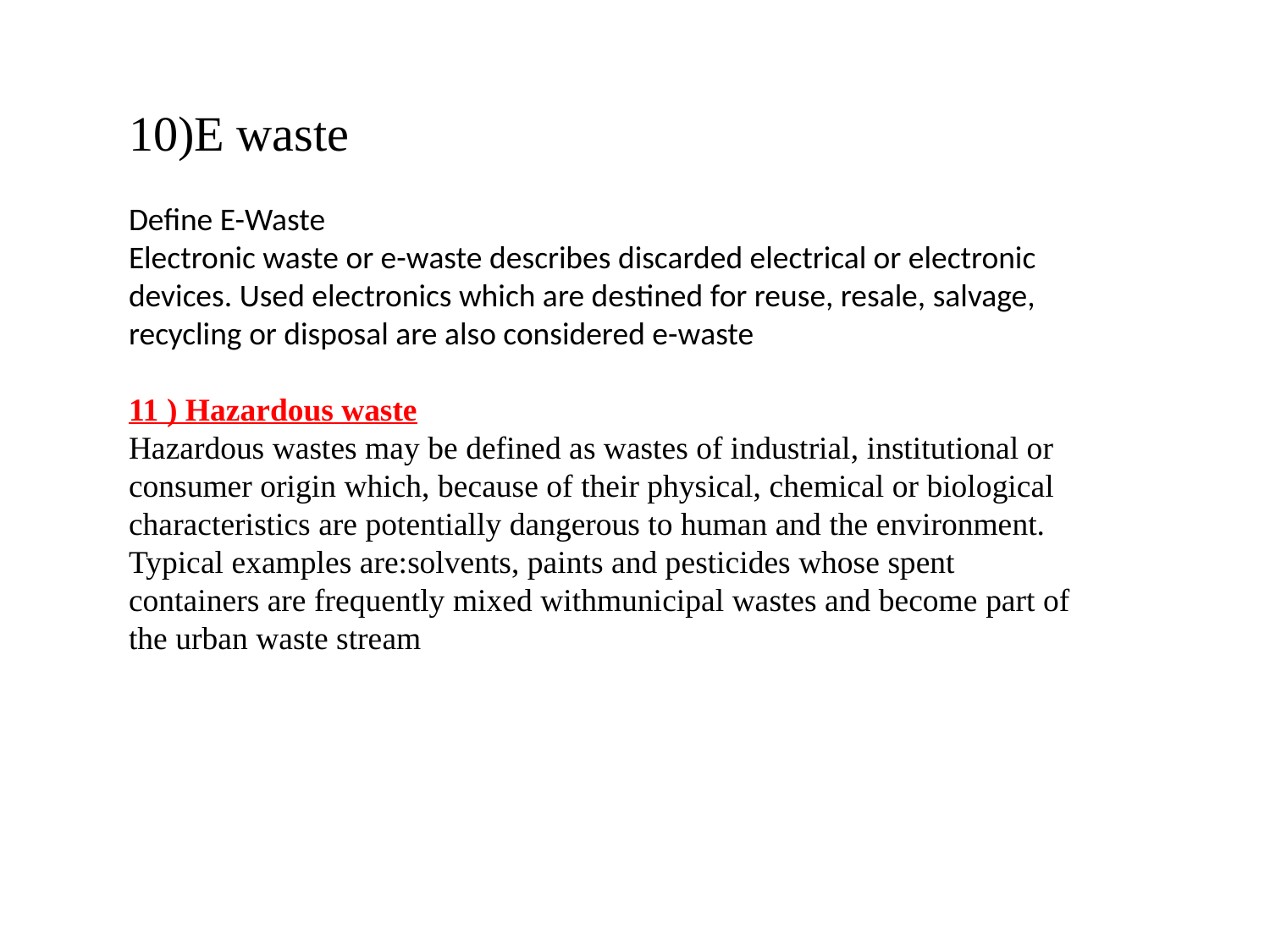

10)E waste

Define E-Waste
Electronic waste or e-waste describes discarded electrical or electronic devices. Used electronics which are destined for reuse, resale, salvage, recycling or disposal are also considered e-waste

11 ) Hazardous waste
Hazardous wastes may be defined as wastes of industrial, institutional or
consumer origin which, because of their physical, chemical or biological characteristics are potentially dangerous to human and the environment. Typical examples are:solvents, paints and pesticides whose spent containers are frequently mixed withmunicipal wastes and become part of the urban waste stream